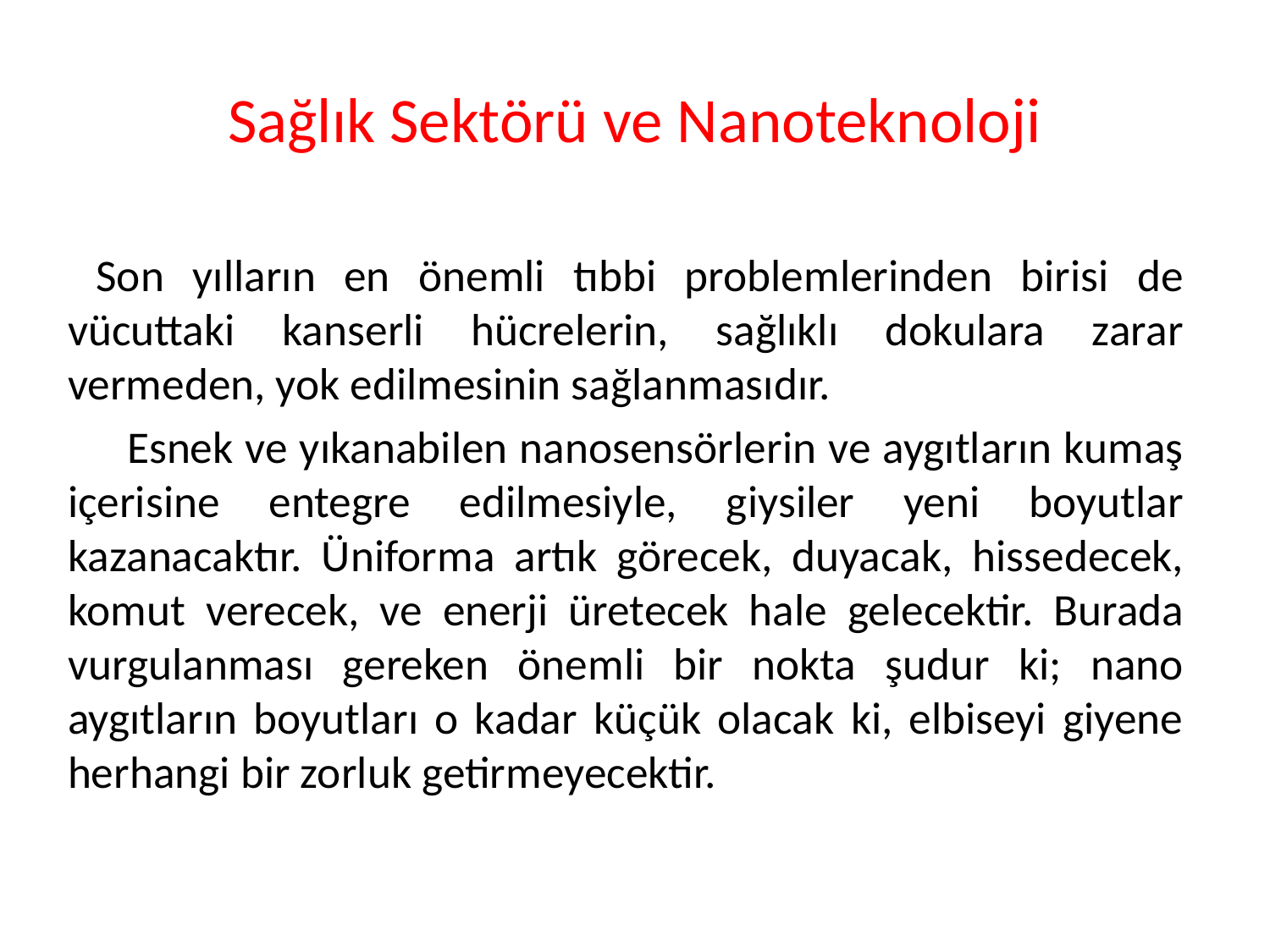

# Sağlık Sektörü ve Nanoteknoloji
 Son yılların en önemli tıbbi problemlerinden birisi de vücuttaki kanserli hücrelerin, sağlıklı dokulara zarar vermeden, yok edilmesinin sağlanmasıdır.
     Esnek ve yıkanabilen nanosensörlerin ve aygıtların kumaş içerisine entegre edilmesiyle, giysiler yeni boyutlar kazanacaktır. Üniforma artık görecek, duyacak, hissedecek, komut verecek, ve enerji üretecek hale gelecektir. Burada vurgulanması gereken önemli bir nokta şudur ki; nano aygıtların boyutları o kadar küçük olacak ki, elbiseyi giyene herhangi bir zorluk getirmeyecektir.